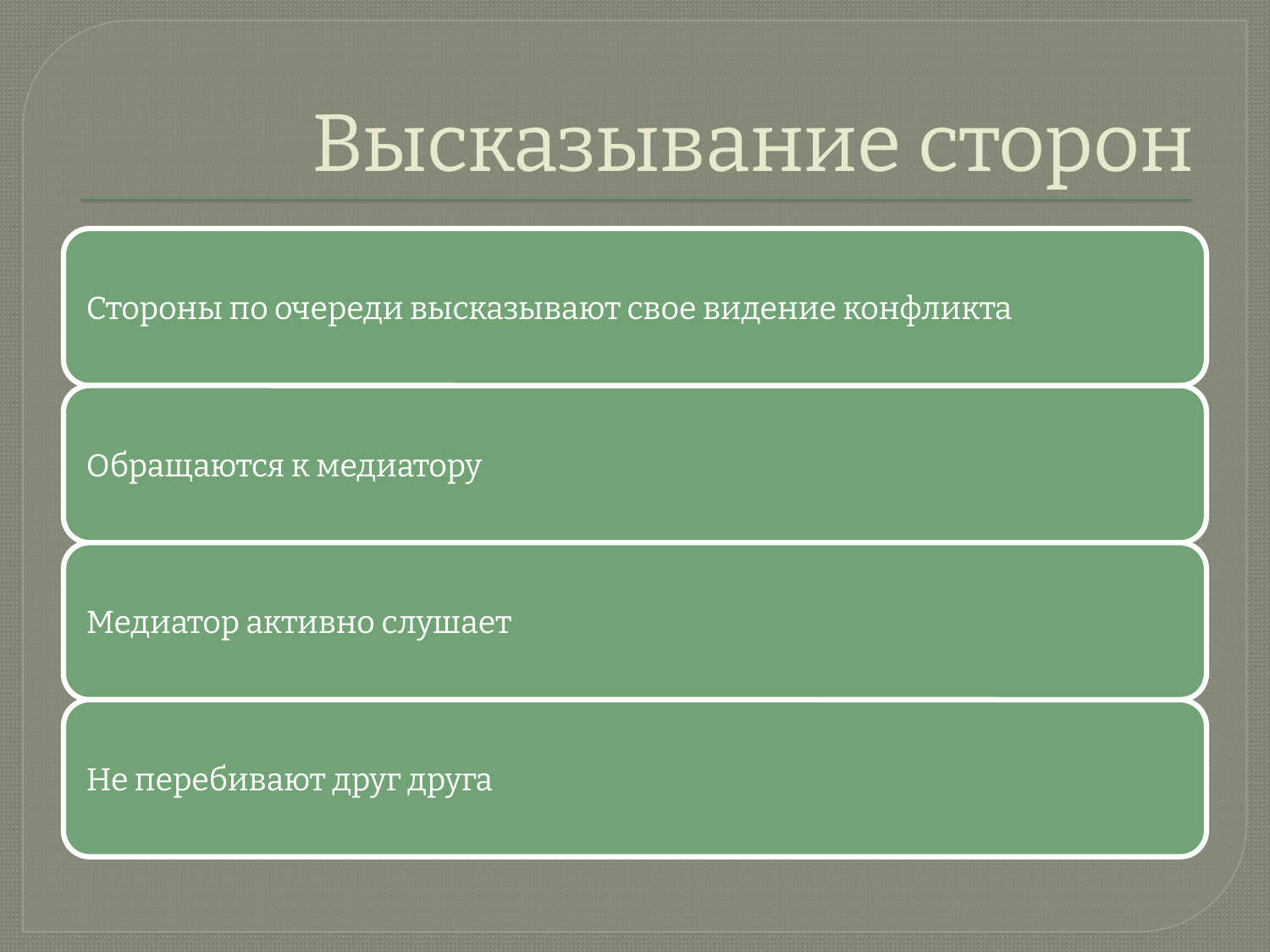

# Высказывание сторон
Стороны по очереди высказывают свое видение конфликта
Обращаются к медиатору
Медиатор активно слушает
Не перебивают друг друга